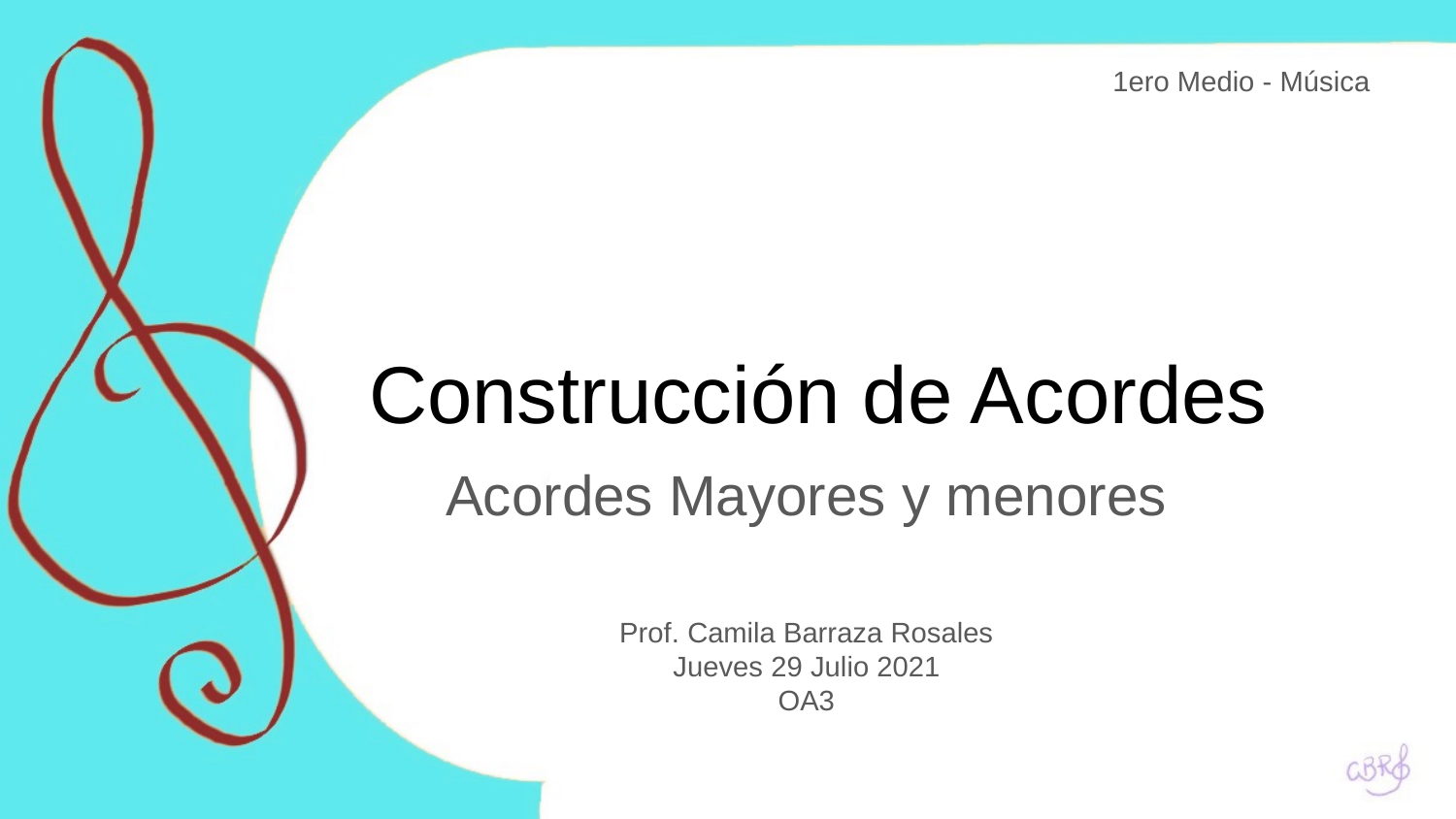

1ero Medio - Música
# Construcción de Acordes
Acordes Mayores y menores
Prof. Camila Barraza Rosales
Jueves 29 Julio 2021
OA3